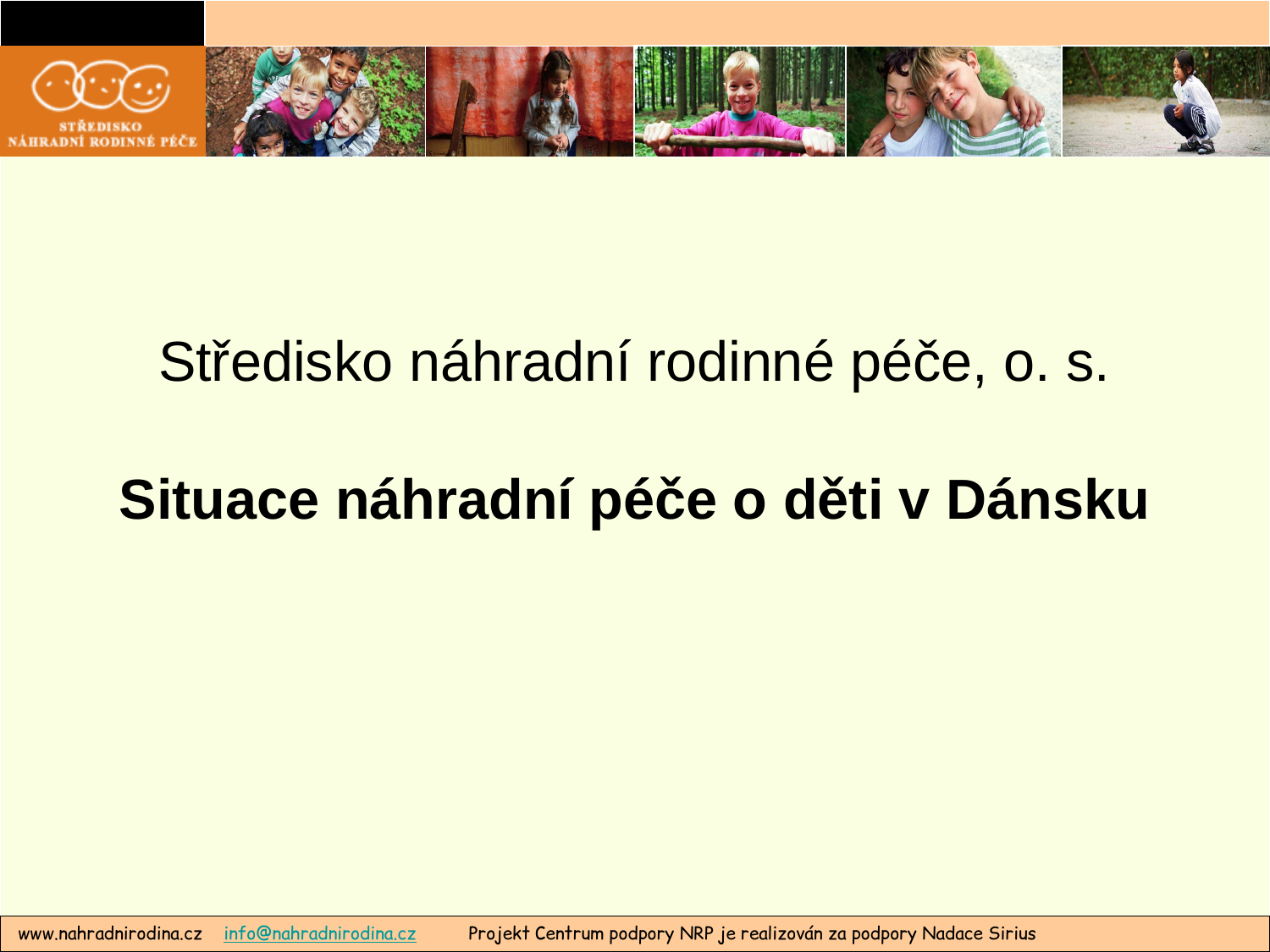

# Středisko náhradní rodinné péče, o. s.
Situace náhradní péče o děti v Dánsku
 www.nahradnirodina.cz    info@nahradnirodina.cz          Projekt Centrum podpory NRP je realizován za podpory Nadace Sirius